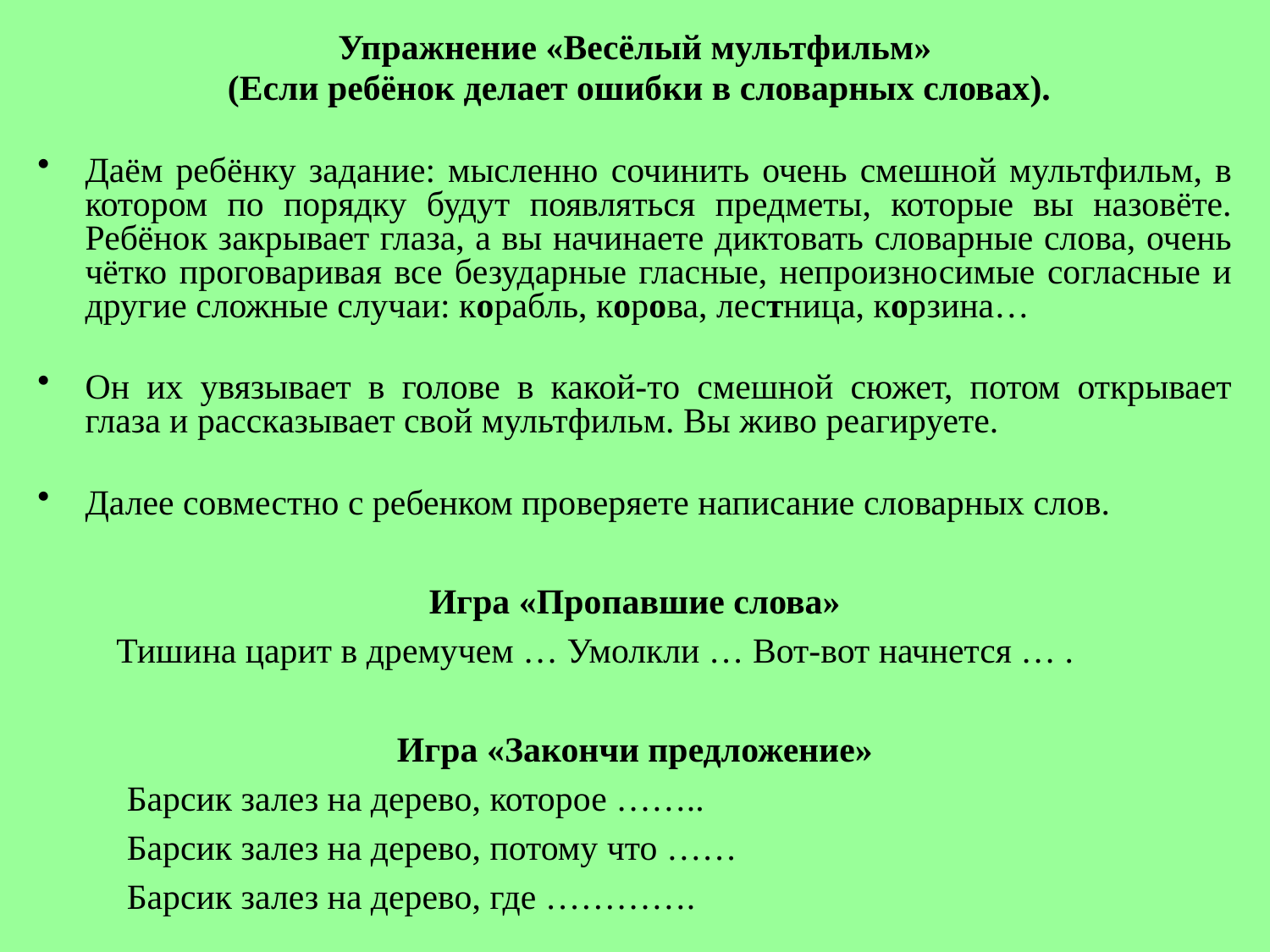

Упражнение «Весёлый мультфильм»
 (Если ребёнок делает ошибки в словарных словах).

Даём ребёнку задание: мысленно сочинить очень смешной мультфильм, в котором по порядку будут появляться предметы, которые вы назовёте. Ребёнок закрывает глаза, а вы начинаете диктовать словарные слова, очень чётко проговаривая все безударные гласные, непроизносимые согласные и другие сложные случаи: корабль, корова, лестница, корзина…

Он их увязывает в голове в какой-то смешной сюжет, потом открывает глаза и рассказывает свой мультфильм. Вы живо реагируете.

Далее совместно с ребенком проверяете написание словарных слов.

Игра «Пропавшие слова»
   Тишина царит в дремучем … Умолкли … Вот-вот начнется … .

Игра «Закончи предложение»
Барсик залез на дерево, которое ……..
Барсик залез на дерево, потому что ……
Барсик залез на дерево, где ………….